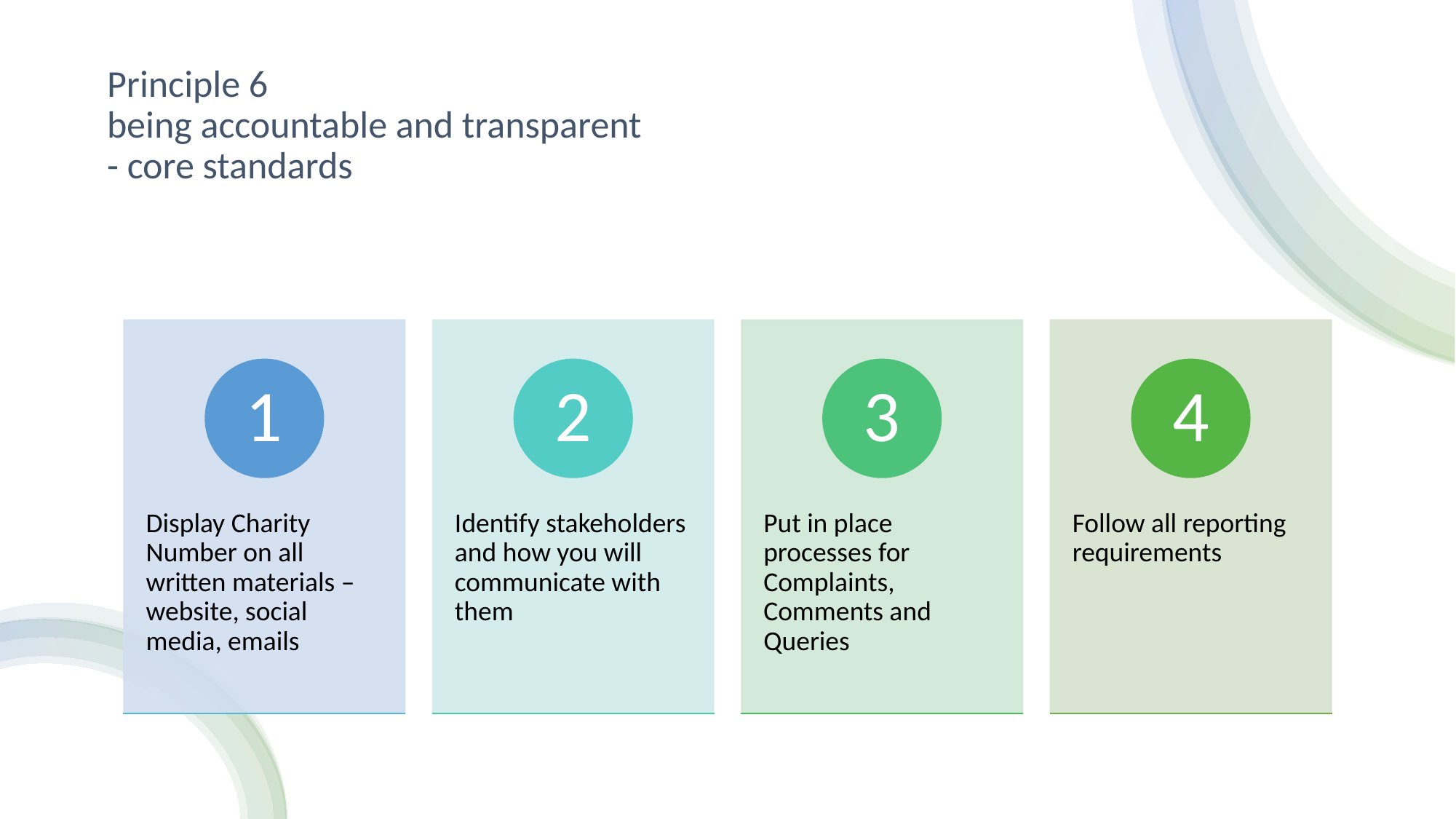

# Principle 6 being accountable and transparent - core standards
Display Charity Number on all written materials – website, social media, emails
1
Identify stakeholders and how you will communicate with them
2
Put in place processes for Complaints, Comments and Queries
3
Follow all reporting requirements
4